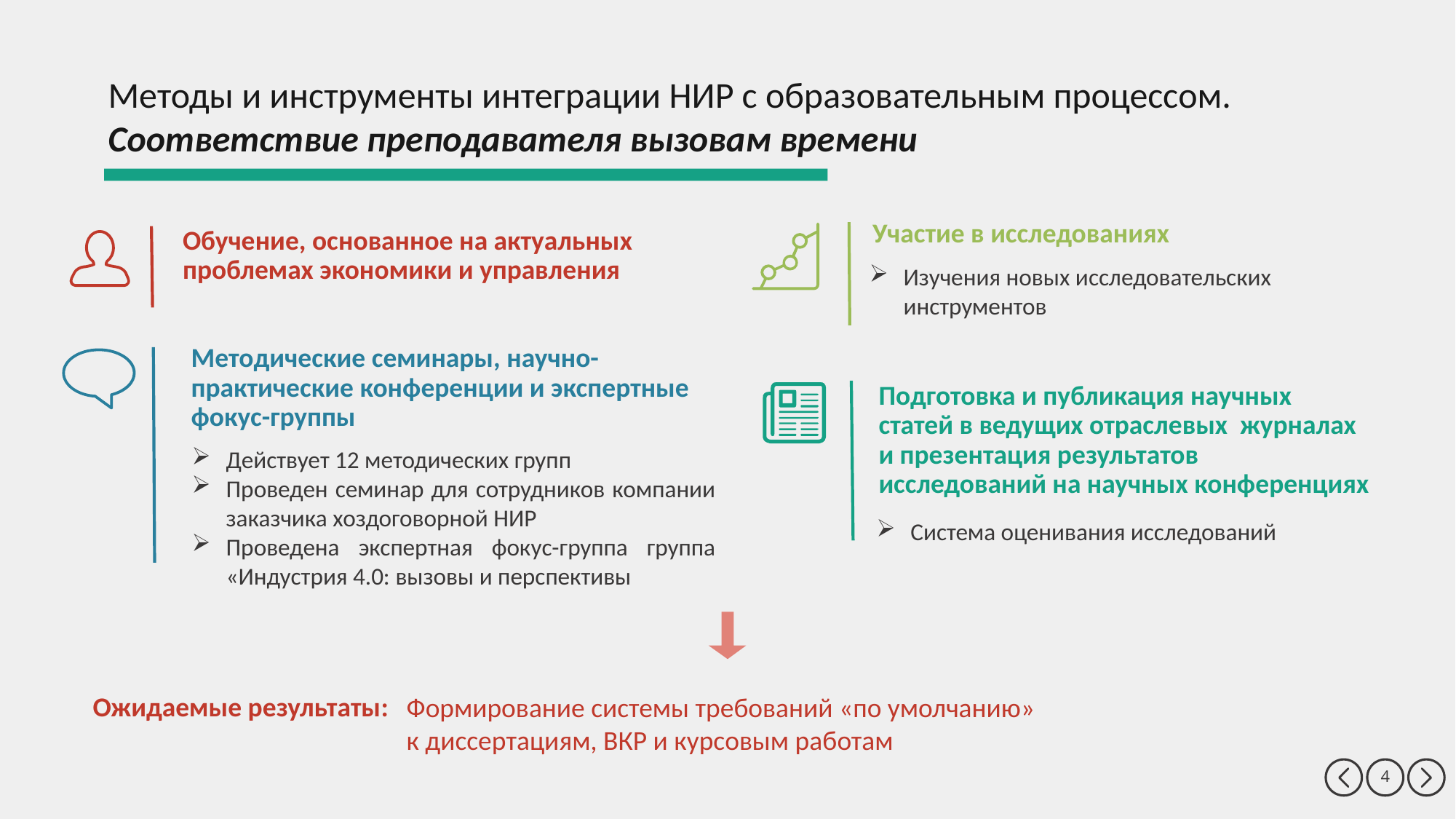

Методы и инструменты интеграции НИР с образовательным процессом.
Соответствие преподавателя вызовам времени

Участие в исследованиях

Обучение, основанное на актуальных проблемах экономики и управления

Изучения новых исследовательских инструментов

Методические семинары, научно-практические конференции и экспертные фокус-группы

Подготовка и публикация научных статей в ведущих отраслевых  журналах и презентация результатов исследований на научных конференциях

Действует 12 методических групп
Проведен семинар для сотрудников компании заказчика хоздоговорной НИР
Проведена экспертная фокус-группа группа «Индустрия 4.0: вызовы и перспективы
Система оценивания исследований

Формирование системы требований «по умолчанию» к диссертациям, ВКР и курсовым работам
Ожидаемые результаты: